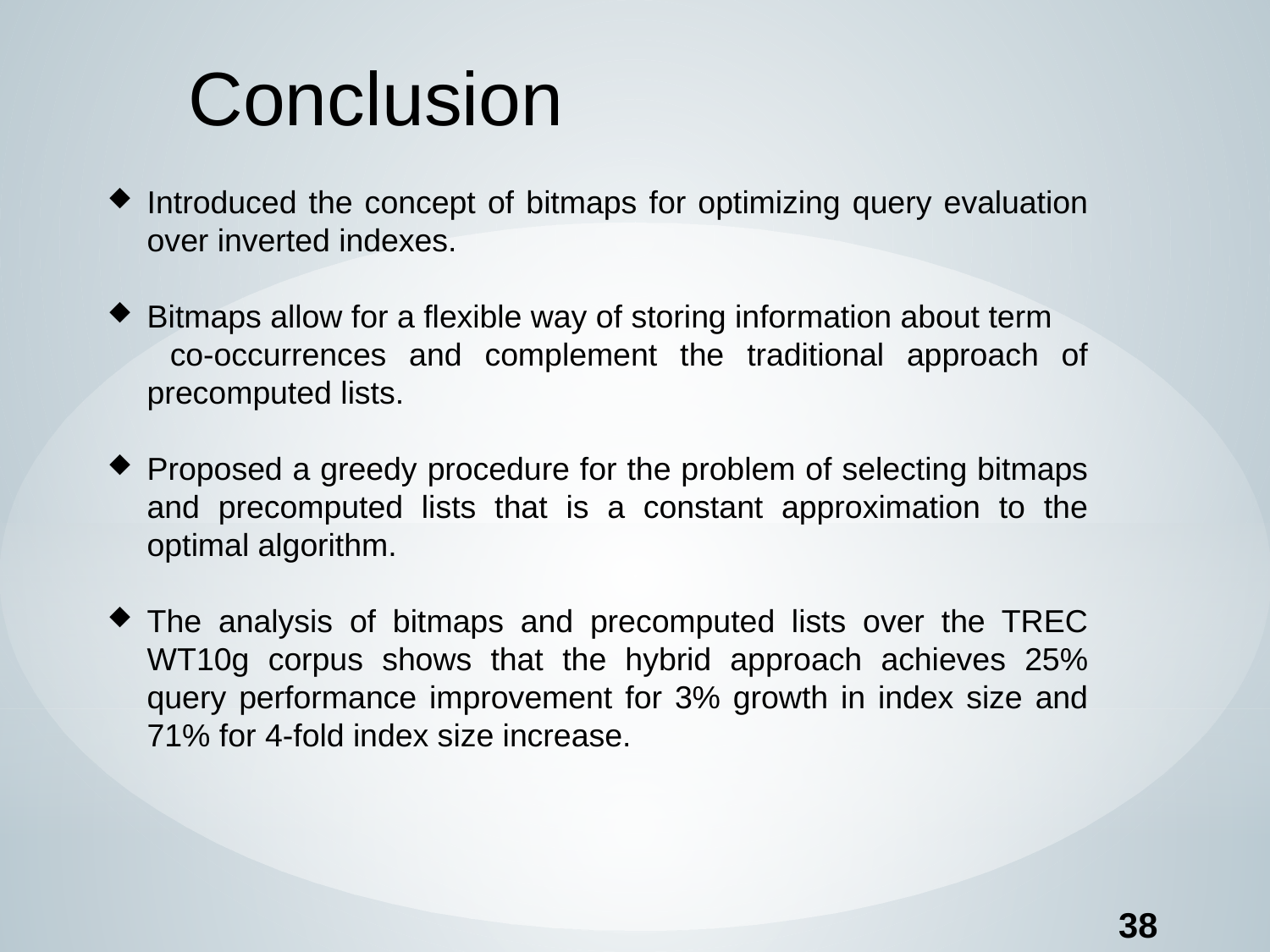

Conclusion

Introduced the concept of bitmaps for optimizing query evaluation over inverted indexes.

Bitmaps allow for a flexible way of storing information about term      co-occurrences and complement the traditional approach of precomputed lists.

Proposed a greedy procedure for the problem of selecting bitmaps and precomputed lists that is a constant approximation to the optimal algorithm.

The analysis of bitmaps and precomputed lists over the TREC WT10g corpus shows that the hybrid approach achieves 25% query performance improvement for 3% growth in index size and 71% for 4-fold index size increase.

38